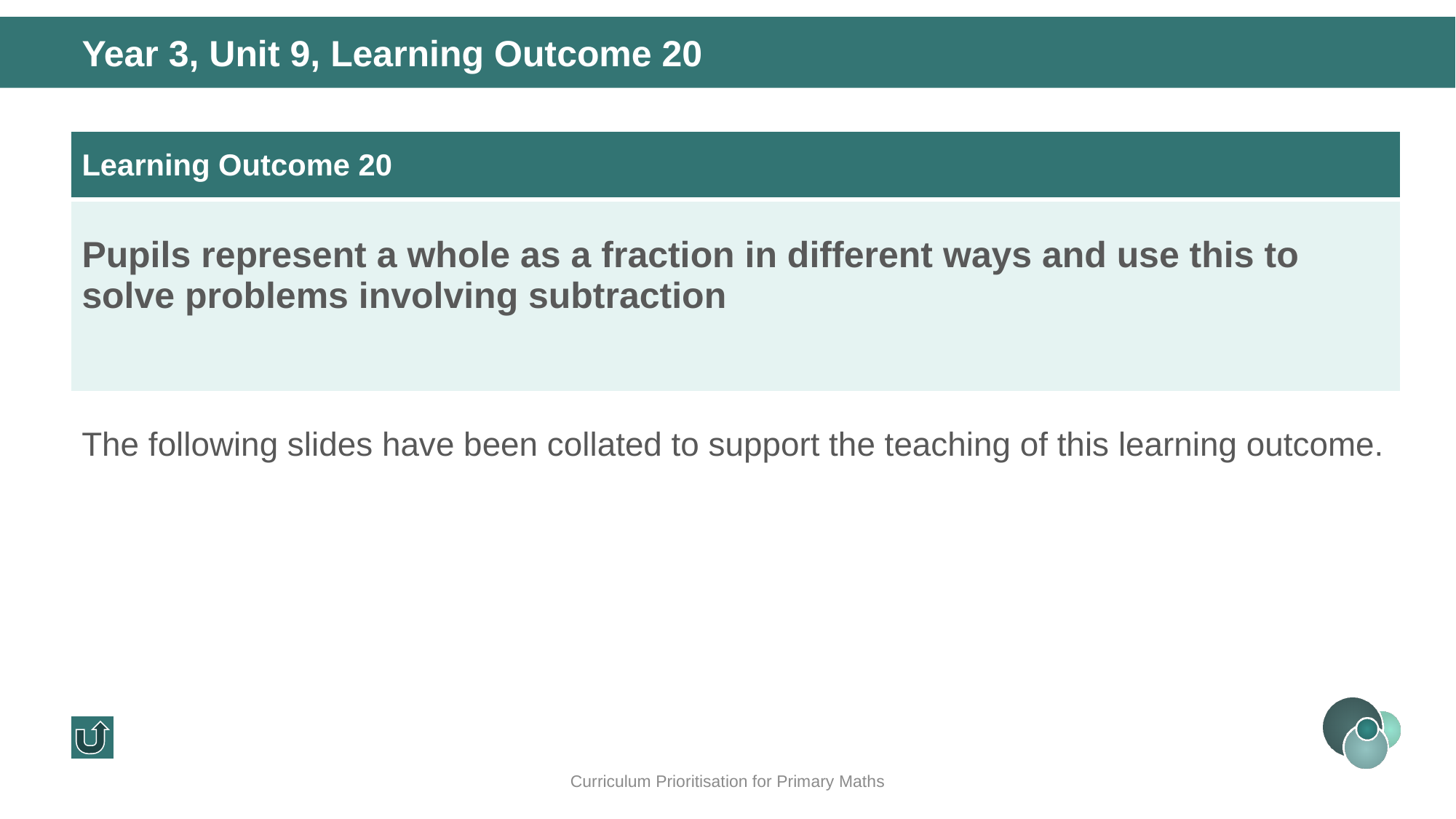

Year 3, Unit 9, Learning Outcome 20
| Learning Outcome 20 |
| --- |
| Pupils represent a whole as a fraction in different ways and use this to solve problems involving subtraction |
The following slides have been collated to support the teaching of this learning outcome.

Curriculum Prioritisation for Primary Maths